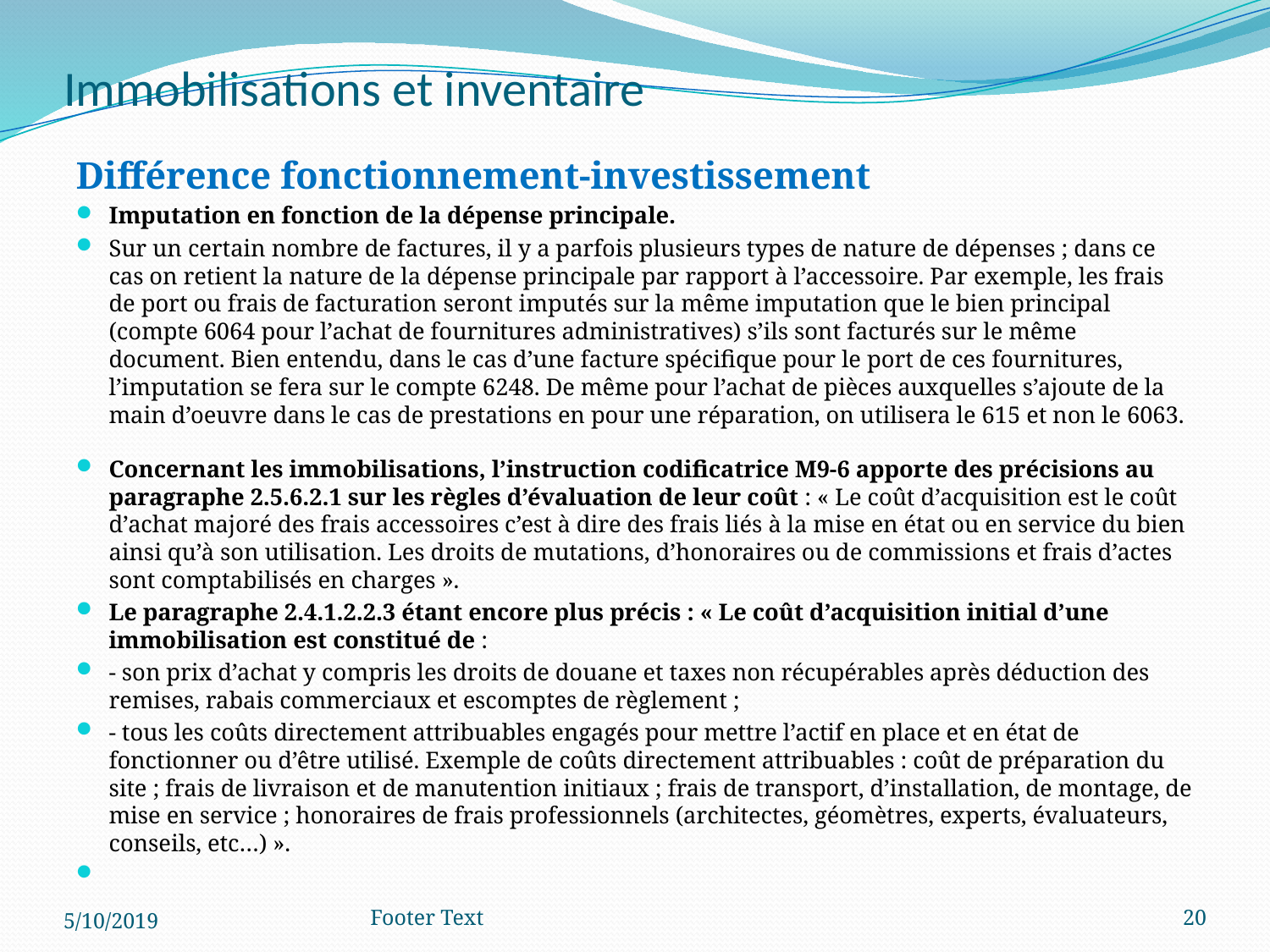

# Immobilisations et inventaire
Différence fonctionnement-investissement
Imputation en fonction de la dépense principale.
Sur un certain nombre de factures, il y a parfois plusieurs types de nature de dépenses ; dans ce cas on retient la nature de la dépense principale par rapport à l’accessoire. Par exemple, les frais de port ou frais de facturation seront imputés sur la même imputation que le bien principal (compte 6064 pour l’achat de fournitures administratives) s’ils sont facturés sur le même document. Bien entendu, dans le cas d’une facture spécifique pour le port de ces fournitures, l’imputation se fera sur le compte 6248. De même pour l’achat de pièces auxquelles s’ajoute de la main d’oeuvre dans le cas de prestations en pour une réparation, on utilisera le 615 et non le 6063.

Concernant les immobilisations, l’instruction codificatrice M9-6 apporte des précisions au paragraphe 2.5.6.2.1 sur les règles d’évaluation de leur coût : « Le coût d’acquisition est le coût d’achat majoré des frais accessoires c’est à dire des frais liés à la mise en état ou en service du bien ainsi qu’à son utilisation. Les droits de mutations, d’honoraires ou de commissions et frais d’actes sont comptabilisés en charges ».
Le paragraphe 2.4.1.2.2.3 étant encore plus précis : « Le coût d’acquisition initial d’une immobilisation est constitué de :
- son prix d’achat y compris les droits de douane et taxes non récupérables après déduction des remises, rabais commerciaux et escomptes de règlement ;
- tous les coûts directement attribuables engagés pour mettre l’actif en place et en état de fonctionner ou d’être utilisé. Exemple de coûts directement attribuables : coût de préparation du site ; frais de livraison et de manutention initiaux ; frais de transport, d’installation, de montage, de mise en service ; honoraires de frais professionnels (architectes, géomètres, experts, évaluateurs, conseils, etc…) ».

5/10/2019
Footer Text
20